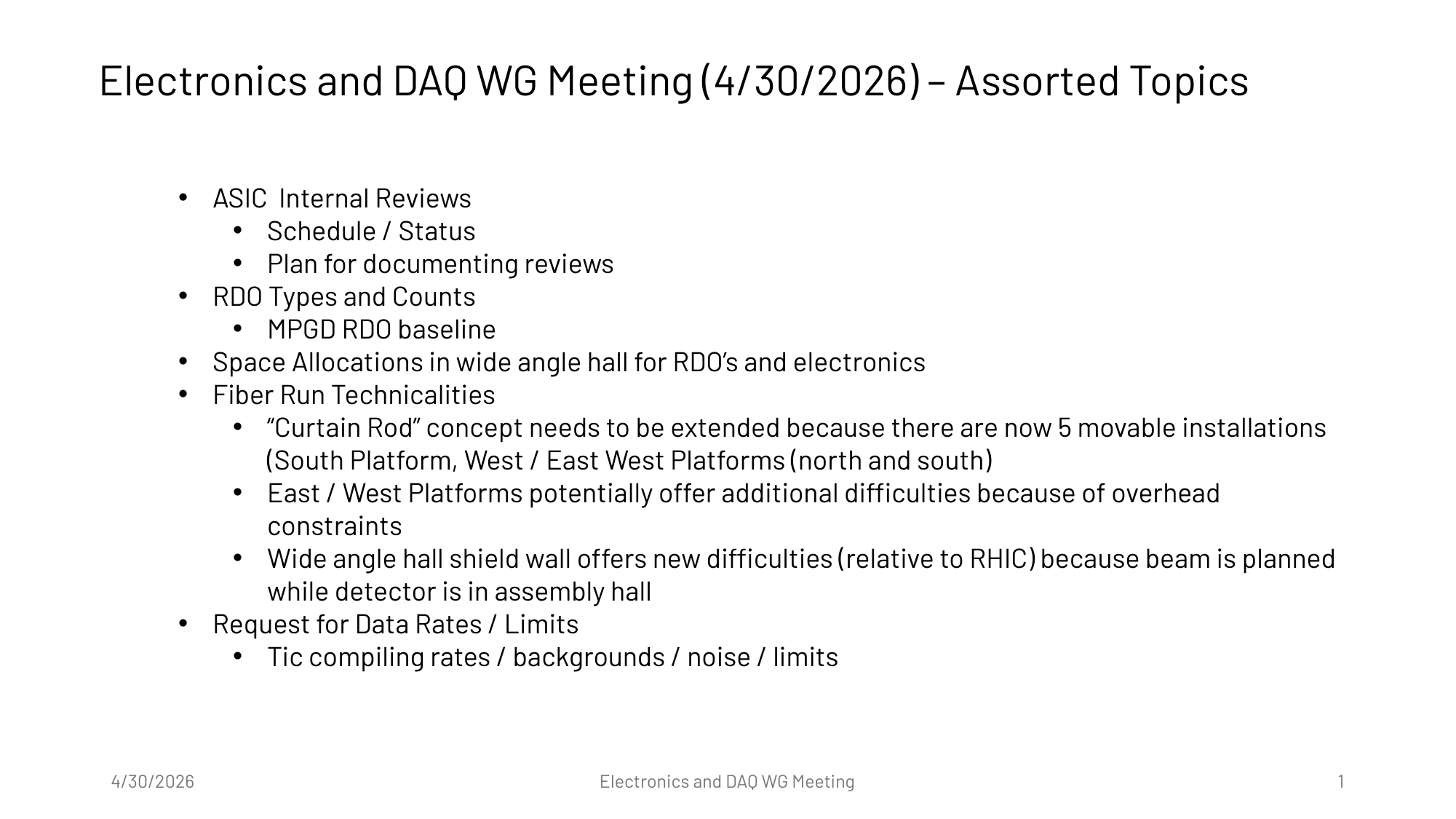

Electronics and DAQ WG Meeting (4/30/2026) – Assorted Topics
ASIC  Internal Reviews
Schedule / Status
Plan for documenting reviews
RDO Types and Counts
MPGD RDO baseline
Space Allocations in wide angle hall for RDO’s and electronics
Fiber Run Technicalities
“Curtain Rod” concept needs to be extended because there are now 5 movable installations (South Platform, West / East West Platforms (north and south)
East / West Platforms potentially offer additional difficulties because of overhead constraints
Wide angle hall shield wall offers new difficulties (relative to RHIC) because beam is planned while detector is in assembly hall
Request for Data Rates / Limits
Tic compiling rates / backgrounds / noise / limits
4/30/2026
Electronics and DAQ WG Meeting
1